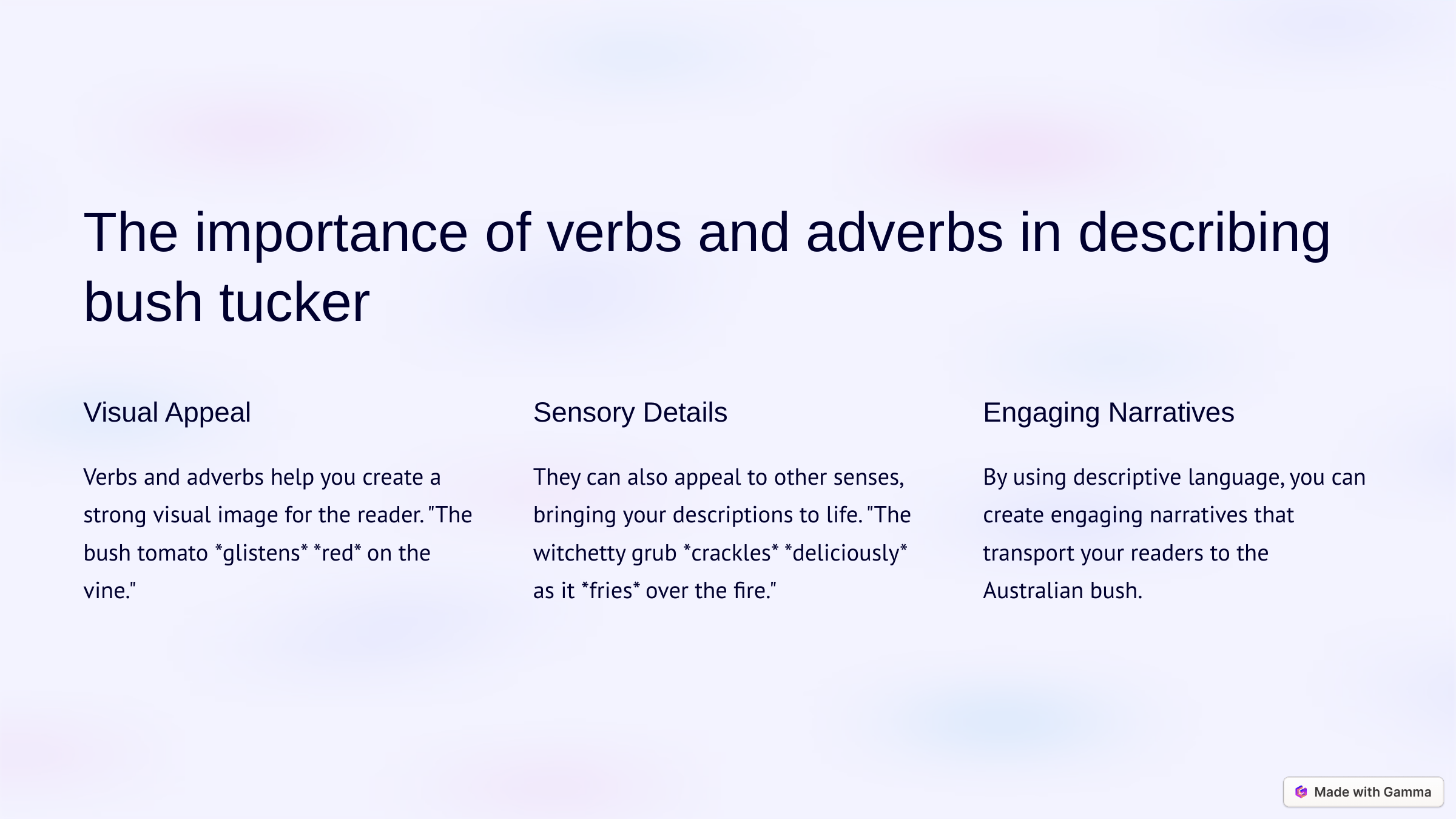

The importance of verbs and adverbs in describing bush tucker
Visual Appeal
Sensory Details
Engaging Narratives
Verbs and adverbs help you create a strong visual image for the reader. "The bush tomato *glistens* *red* on the vine."
They can also appeal to other senses, bringing your descriptions to life. "The witchetty grub *crackles* *deliciously* as it *fries* over the fire."
By using descriptive language, you can create engaging narratives that transport your readers to the Australian bush.